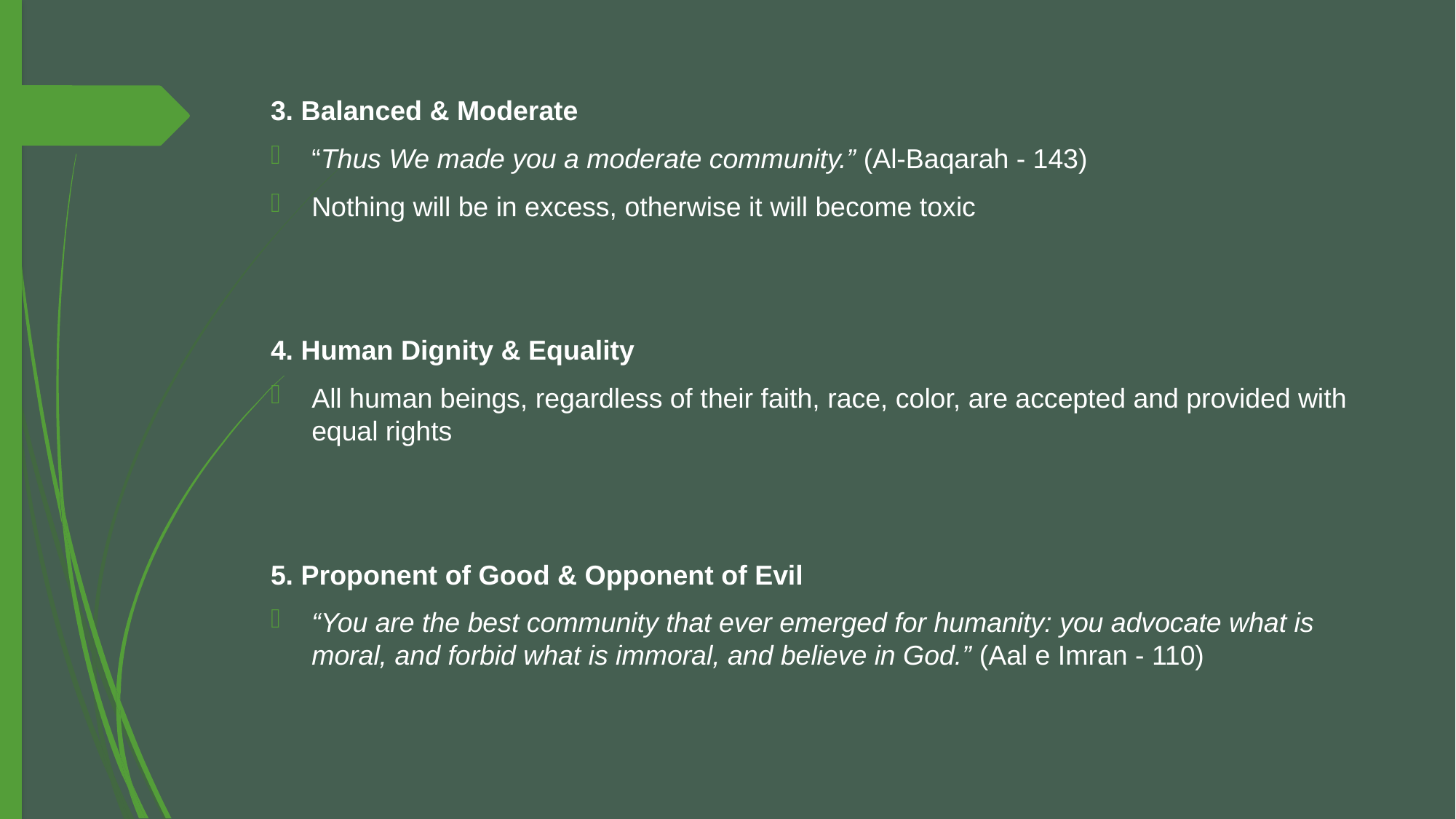

3. Balanced & Moderate
“Thus We made you a moderate community.” (Al-Baqarah - 143)
Nothing will be in excess, otherwise it will become toxic

4. Human Dignity & Equality
All human beings, regardless of their faith, race, color, are accepted and provided with equal rights

5. Proponent of Good & Opponent of Evil
“You are the best community that ever emerged for humanity: you advocate what is moral, and forbid what is immoral, and believe in God.” (Aal e Imran - 110)